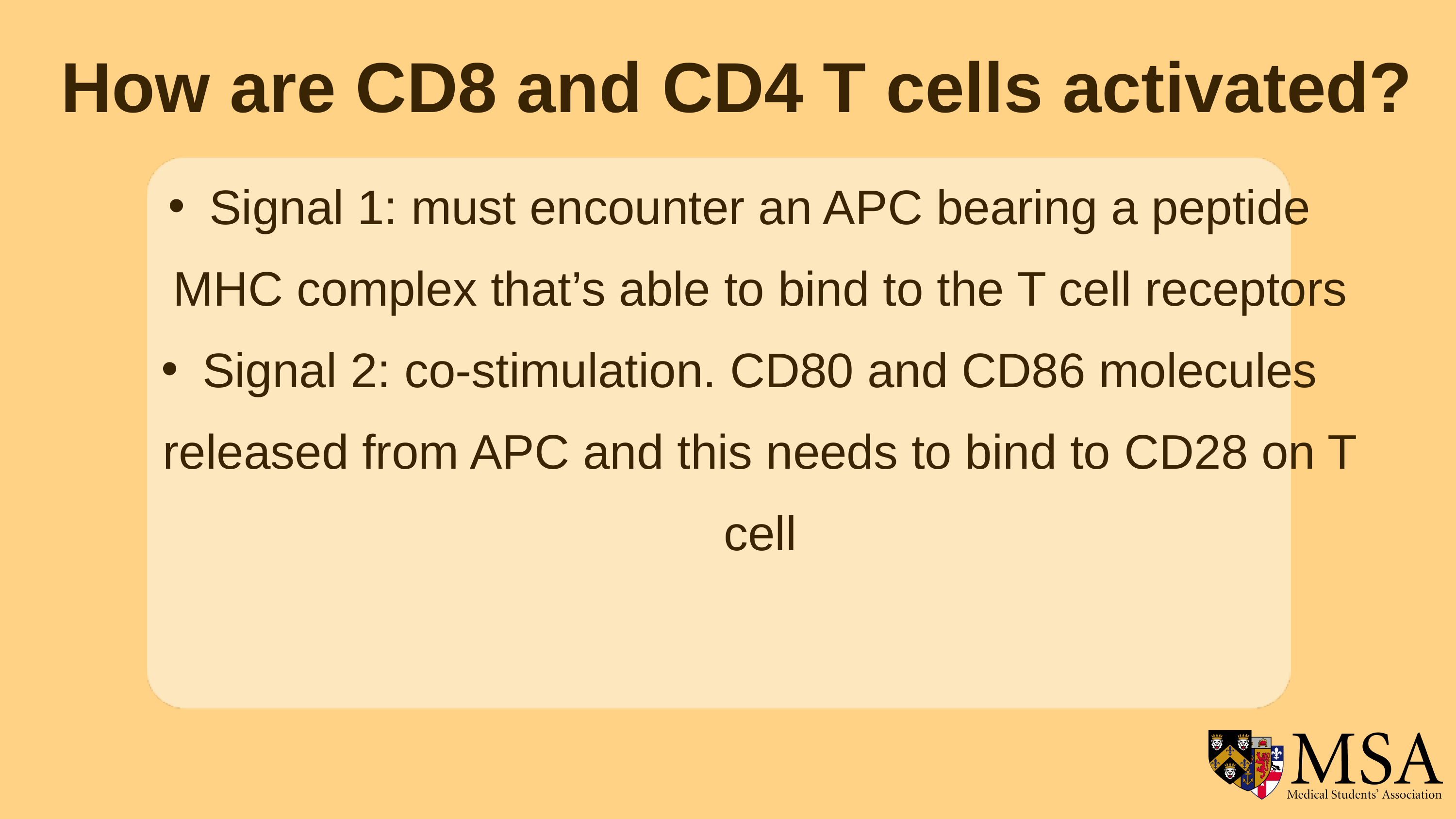

How are CD8 and CD4 T cells activated?
Signal 1: must encounter an APC bearing a peptide MHC complex that’s able to bind to the T cell receptors
Signal 2: co-stimulation. CD80 and CD86 molecules released from APC and this needs to bind to CD28 on T cell